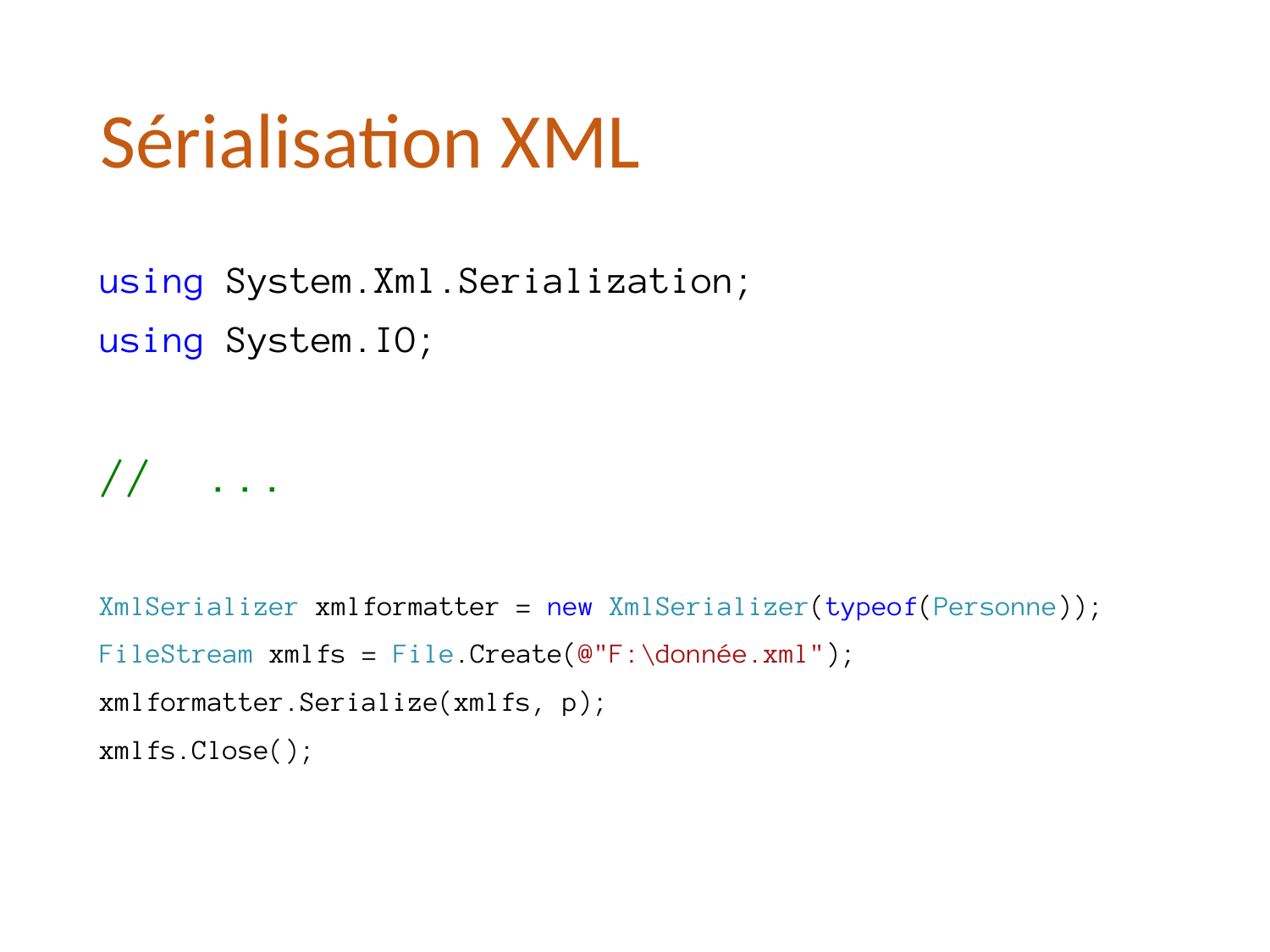

# Sérialisation XML
using System.Xml.Serialization;
using System.IO;

//  ...

XmlSerializer xmlformatter = new XmlSerializer(typeof(Personne));
FileStream xmlfs = File.Create(@"F:\donnée.xml");
xmlformatter.Serialize(xmlfs, p);
xmlfs.Close();